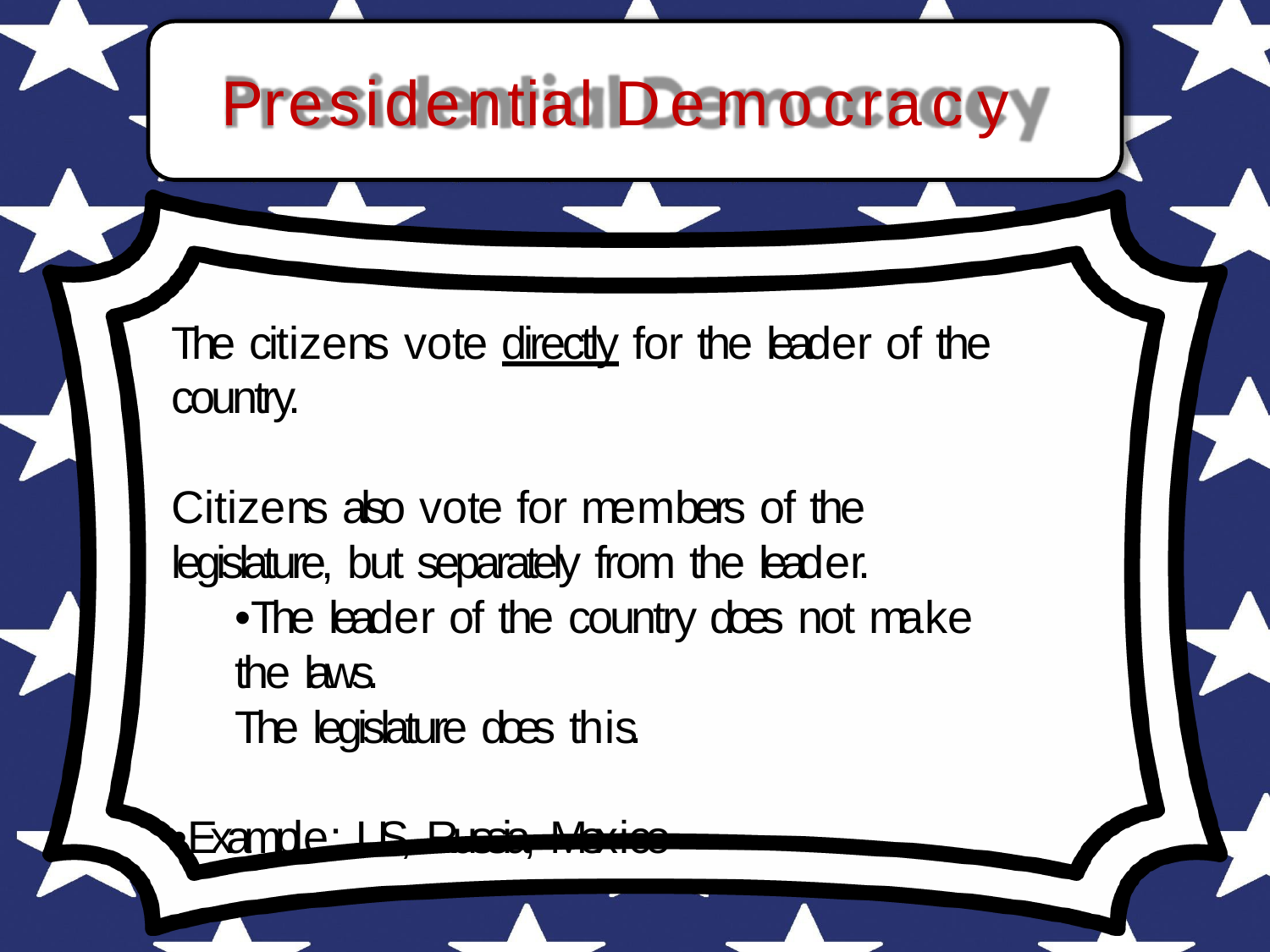

# Presidential Democracy

The citizens vote directly for the leader of the country.

Citizens also vote for members of the legislature, but separately from the leader.
•The leader of the country does not make the laws.
The legislature does this.

•Example: US, Russia, Mexico